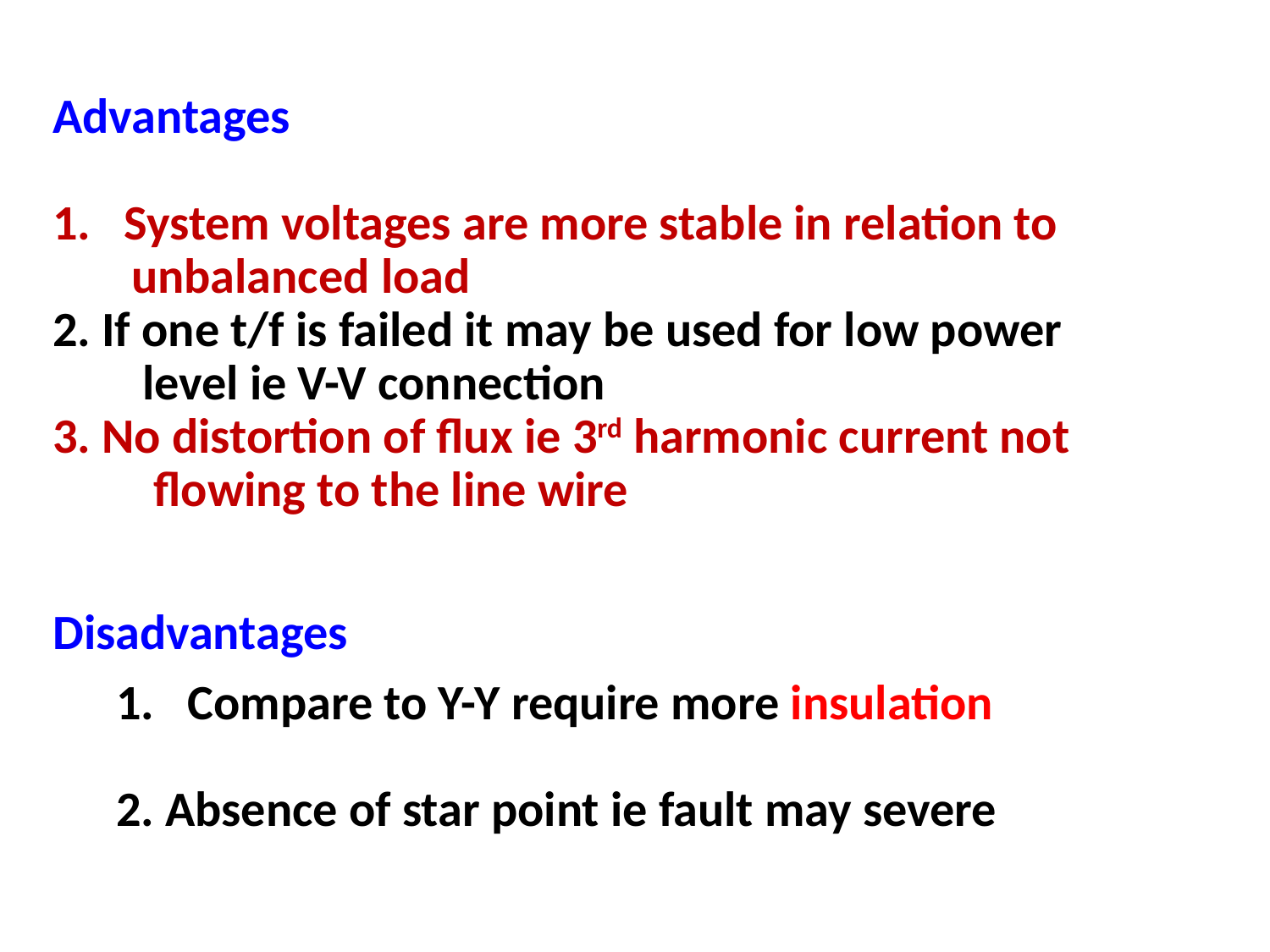

Advantages

System voltages are more stable in relation to
       unbalanced load
2. If one t/f is failed it may be used for low power
        level ie V-V connection
3. No distortion of flux ie 3rd harmonic current not
         flowing to the line wire

Disadvantages

Compare to Y-Y require more insulation

2. Absence of star point ie fault may severe